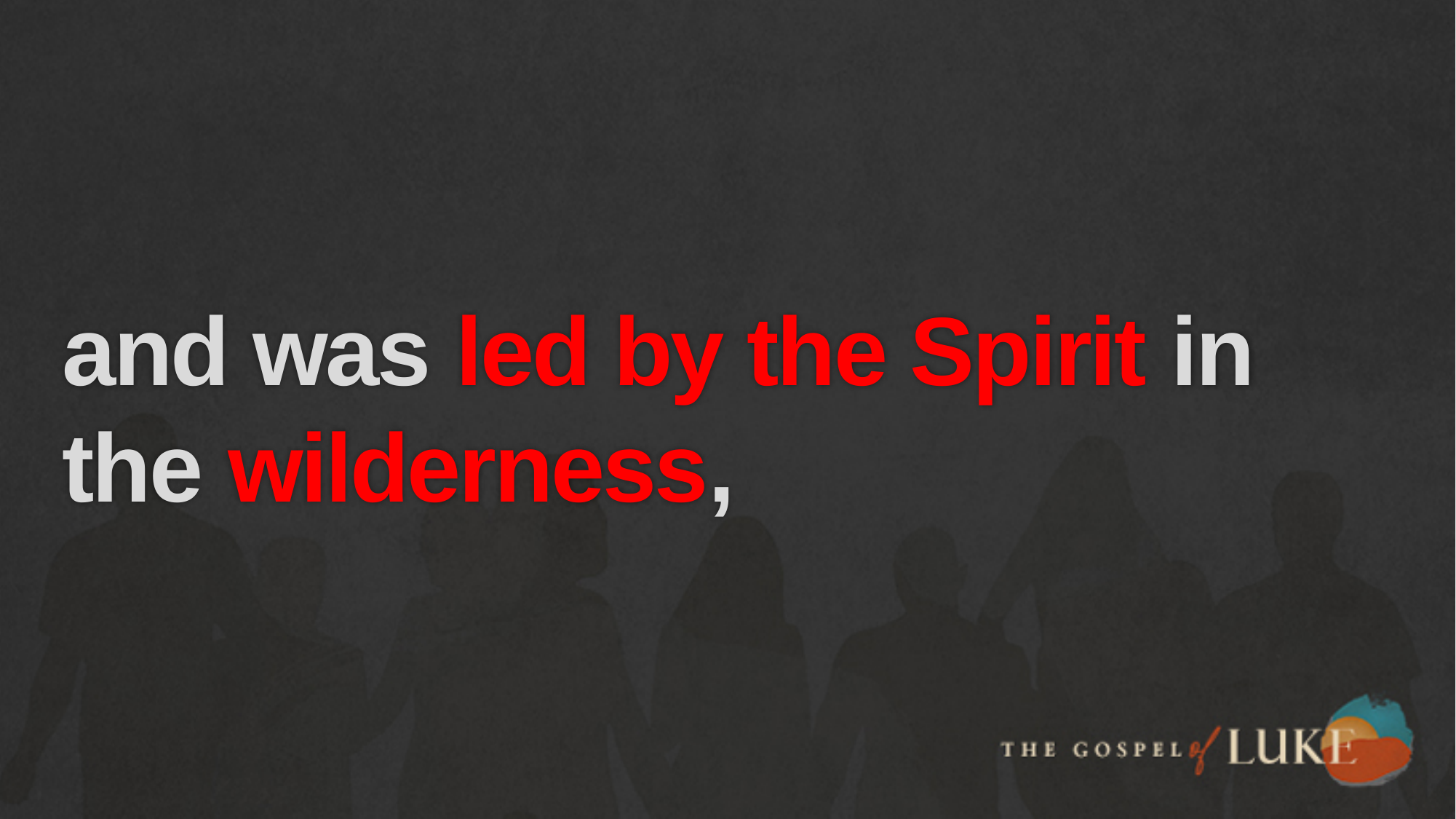

# and was led by the Spirit in the wilderness,